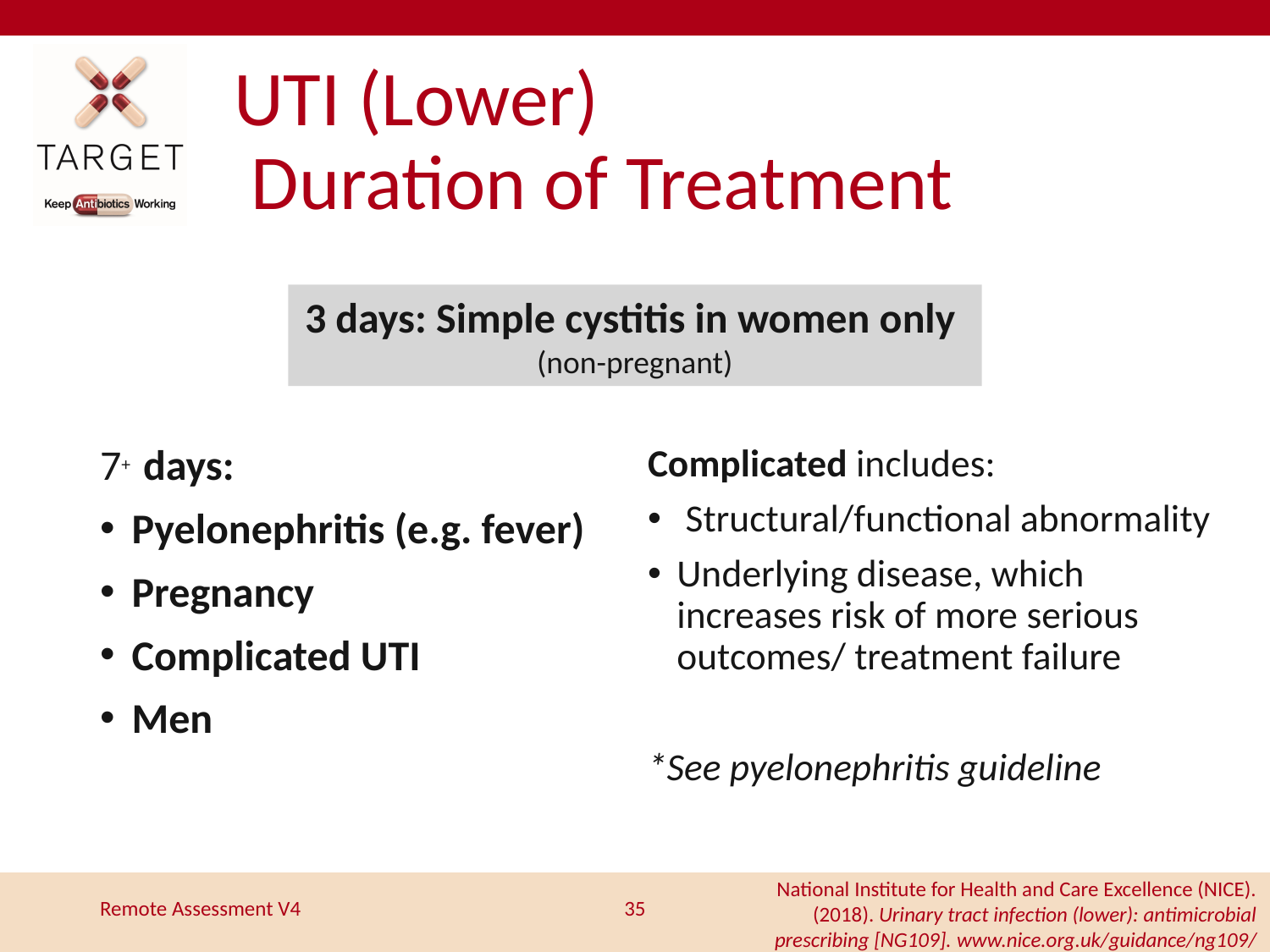

# UTI (Lower) Duration of Treatment
3 days: Simple cystitis in women only  (non-pregnant)
7+   days:
Pyelonephritis (e.g. fever)
Pregnancy
Complicated UTI
Men
Complicated includes:
 Structural/functional abnormality
Underlying disease, which increases risk of more serious outcomes/ treatment failure

*See pyelonephritis guideline
National Institute for Health and Care Excellence (NICE). (2018). Urinary tract infection (lower): antimicrobial prescribing [NG109]. www.nice.org.uk/guidance/ng109/
35
Remote Assessment V4